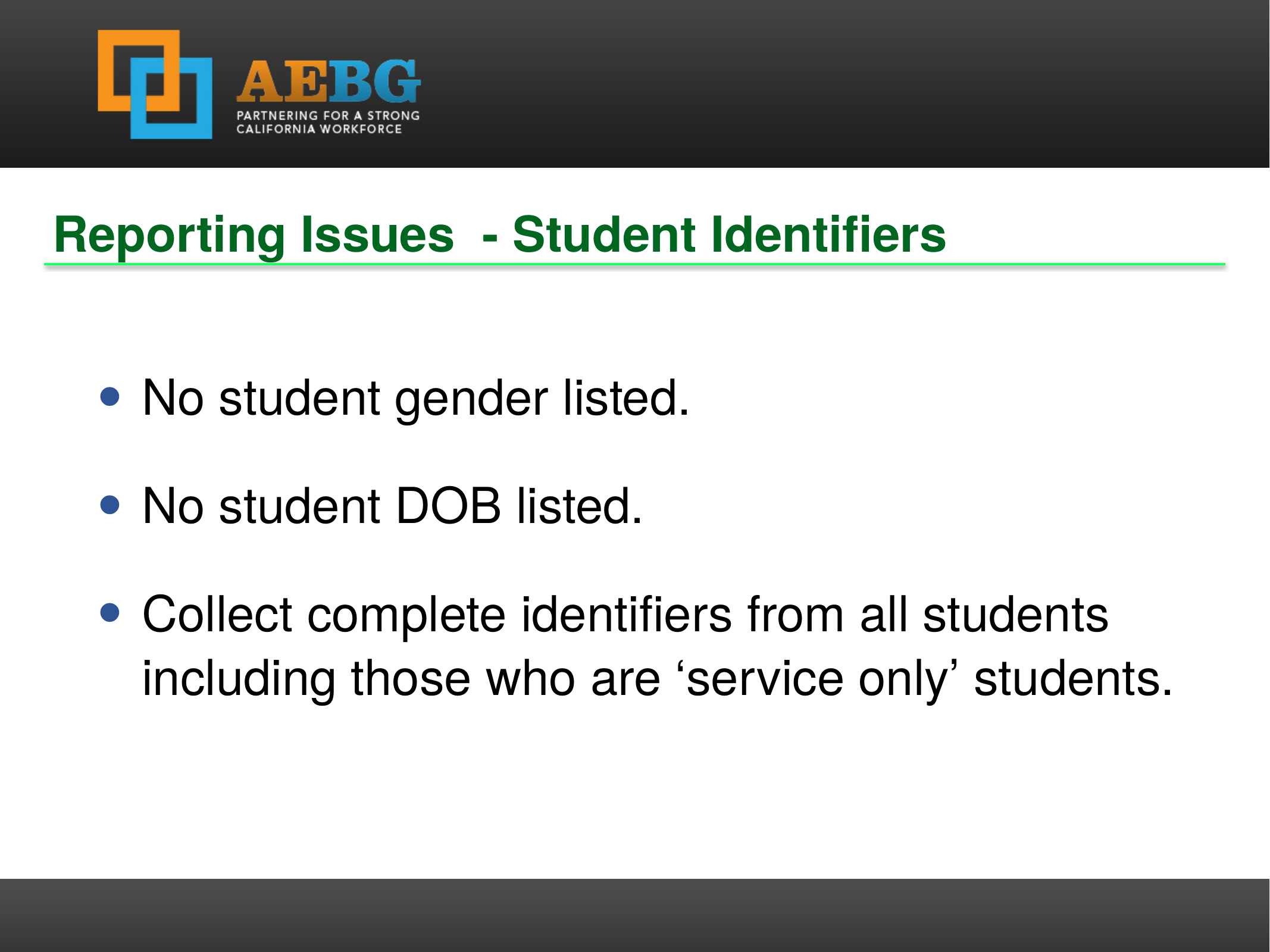

Reporting Issues  - Student Identifiers
No student gender listed.
No student DOB listed.
Collect complete identifiers from all students including those who are ‘service only’ students.